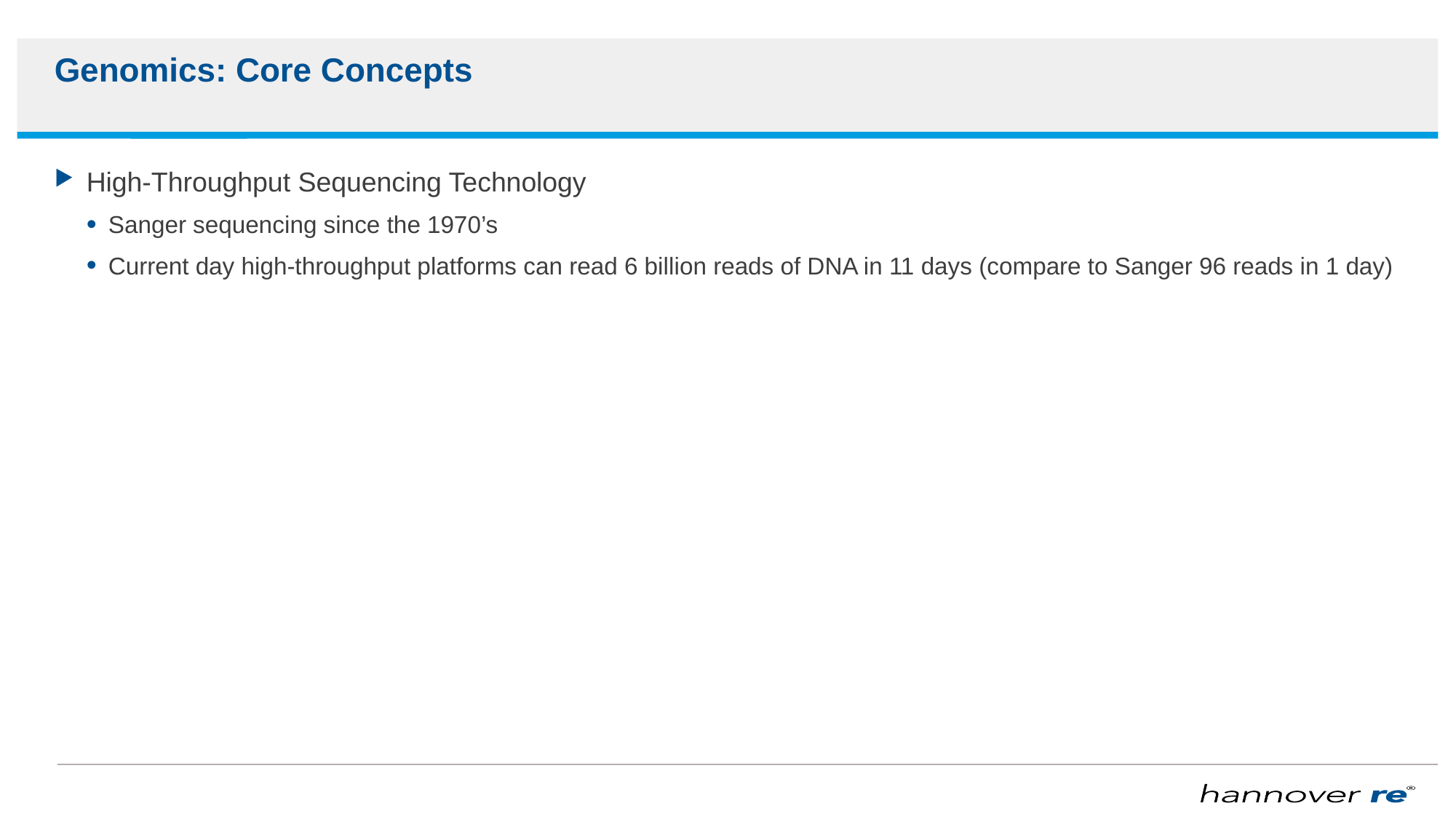

# Genomics: Core Concepts
High-Throughput Sequencing Technology
Sanger sequencing since the 1970’s
Current day high-throughput platforms can read 6 billion reads of DNA in 11 days (compare to Sanger 96 reads in 1 day)